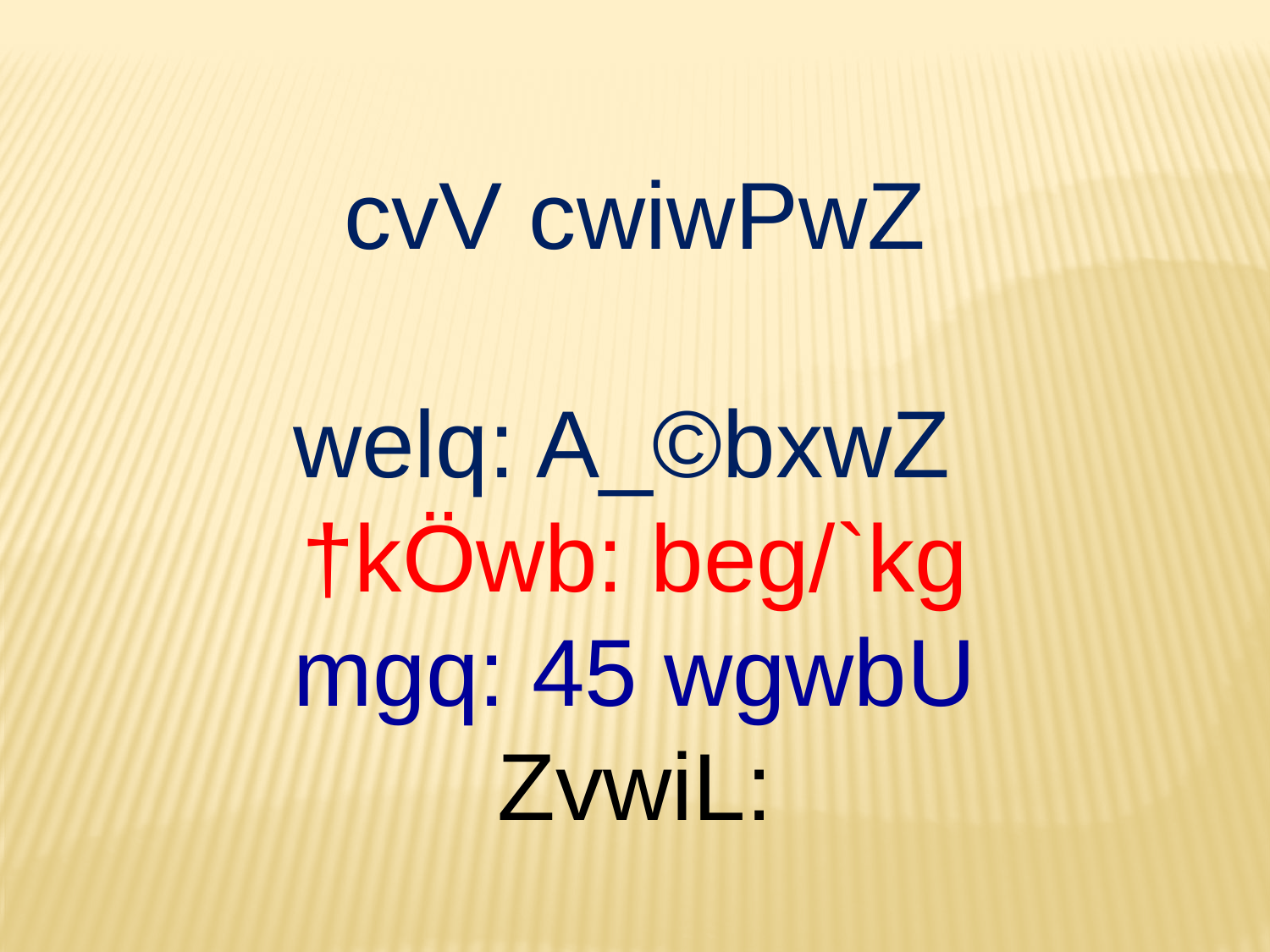

cvV cwiwPwZ

welq: A_©bxwZ
†kÖwb: beg/`kg
mgq: 45 wgwbU
ZvwiL: